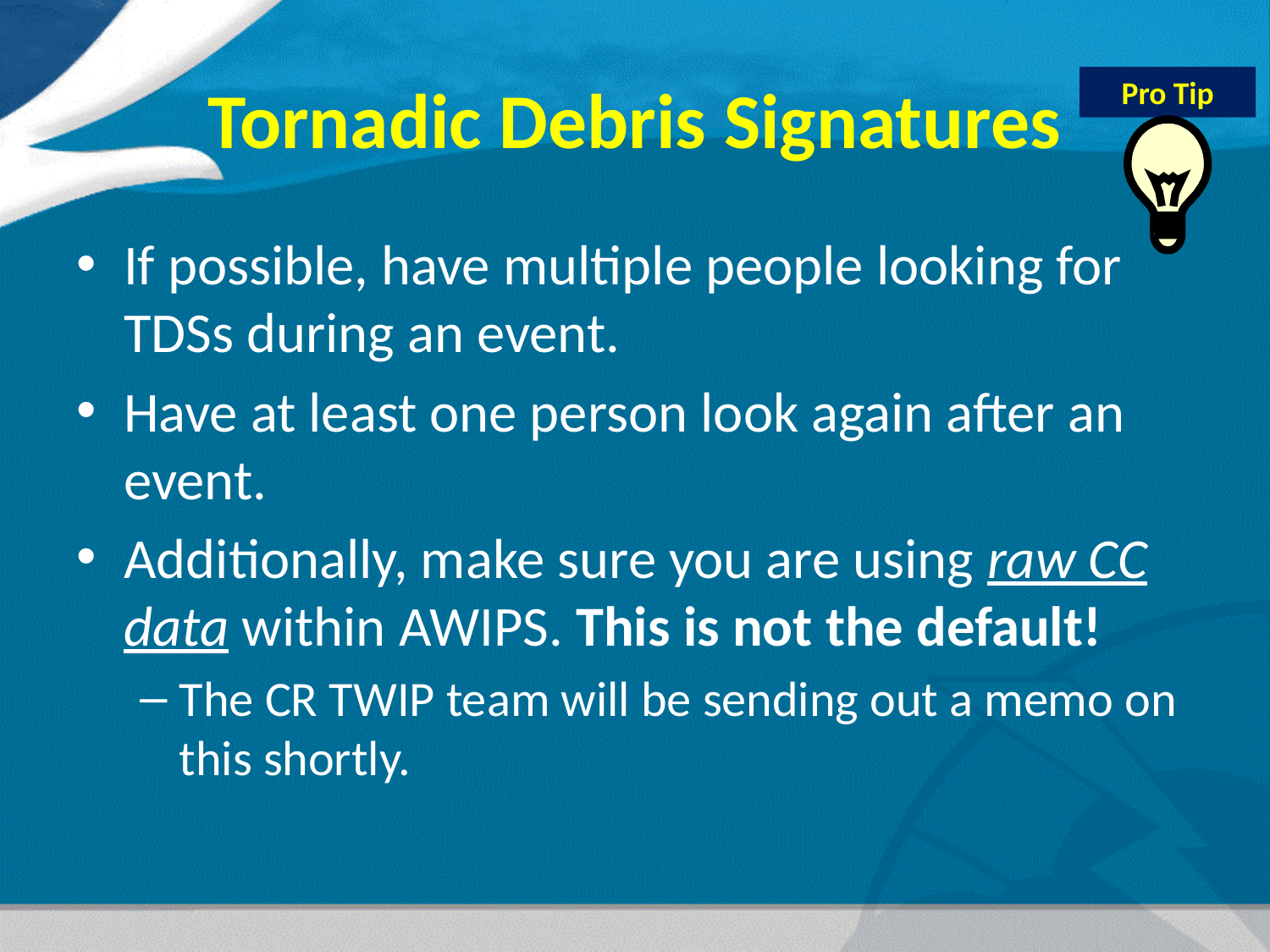

# Tornadic Debris Signatures
Pro Tip

If possible, have multiple people looking for TDSs during an event.
Have at least one person look again after an event.
Additionally, make sure you are using raw CC data within AWIPS. This is not the default!
The CR TWIP team will be sending out a memo on this shortly.